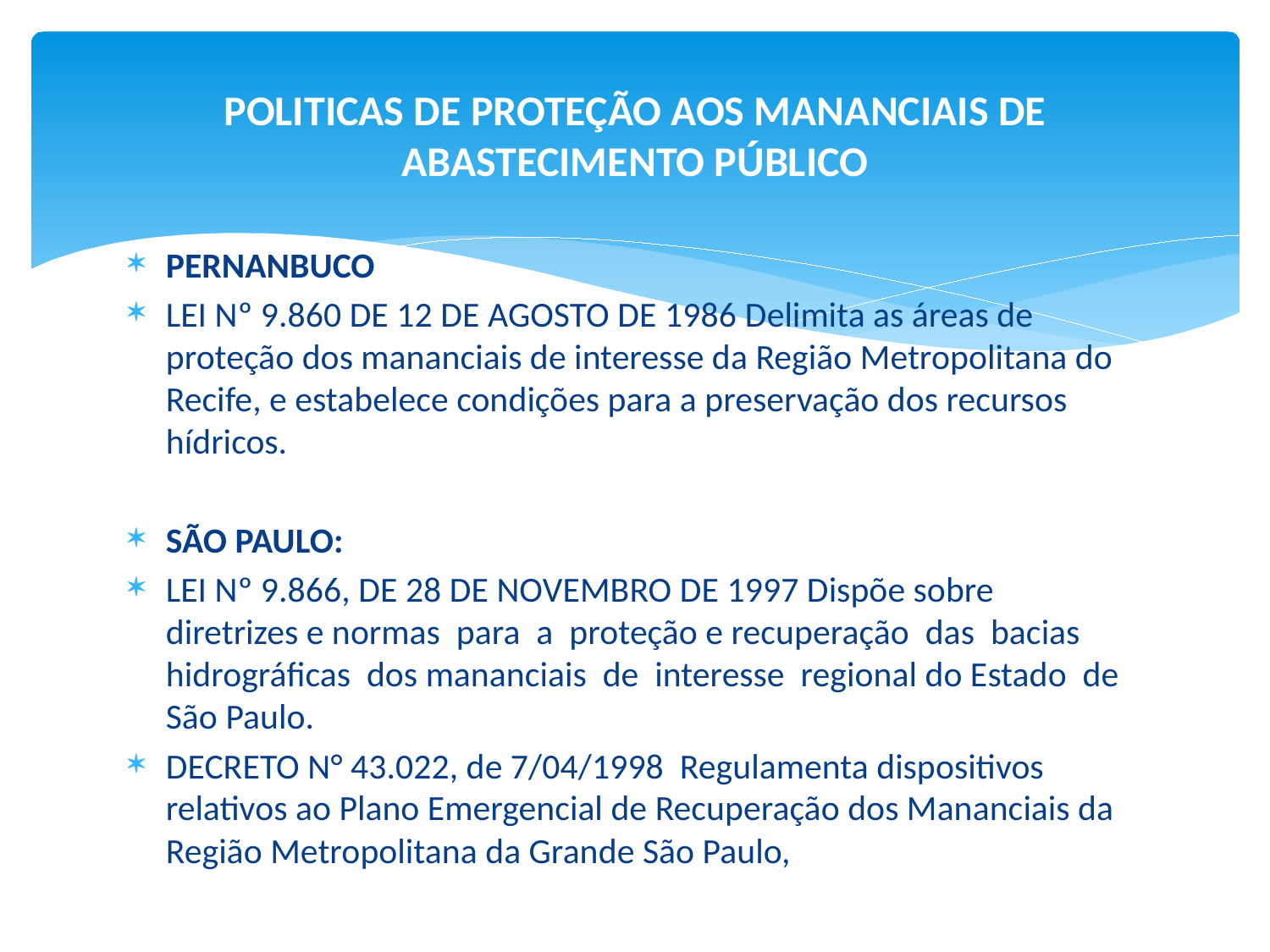

# POLITICAS DE PROTEÇÃO AOS MANANCIAIS DE ABASTECIMENTO PÚBLICO
PERNANBUCO
LEI Nº 9.860 DE 12 DE AGOSTO DE 1986 Delimita as áreas de proteção dos mananciais de interesse da Região Metropolitana do Recife, e estabelece condições para a preservação dos recursos hídricos.

SÃO PAULO:
LEI Nº 9.866, DE 28 DE NOVEMBRO DE 1997 Dispõe sobre  diretrizes e normas  para  a  proteção e recuperação  das  bacias  hidrográficas  dos mananciais  de  interesse  regional do Estado  de  São Paulo.
DECRETO N° 43.022, de 7/04/1998  Regulamenta dispositivos relativos ao Plano Emergencial de Recuperação dos Mananciais da Região Metropolitana da Grande São Paulo,